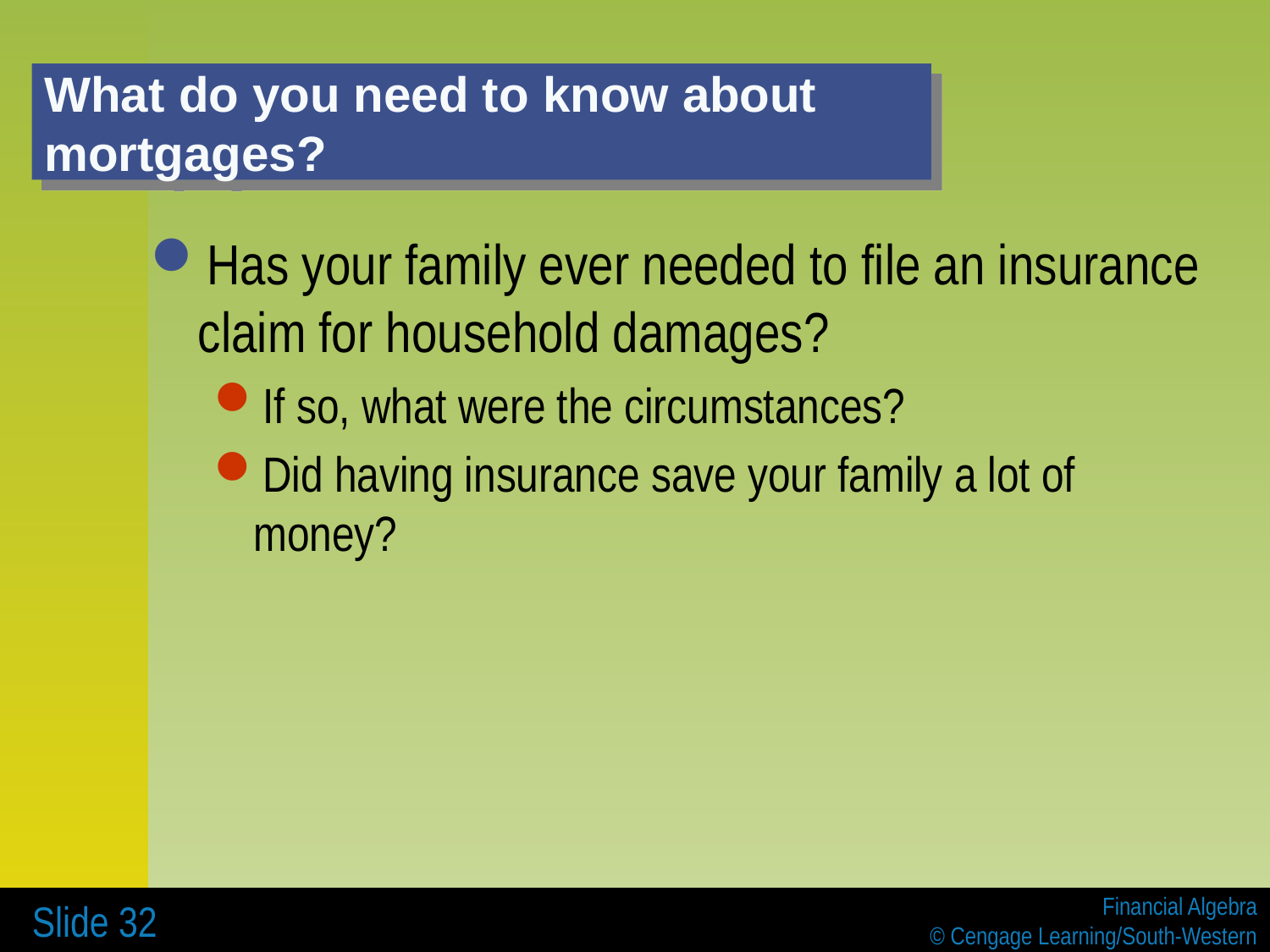

# What do you need to know about mortgages?
Has your family ever needed to file an insurance claim for household damages?
If so, what were the circumstances?
Did having insurance save your family a lot of money?
  Slide 32